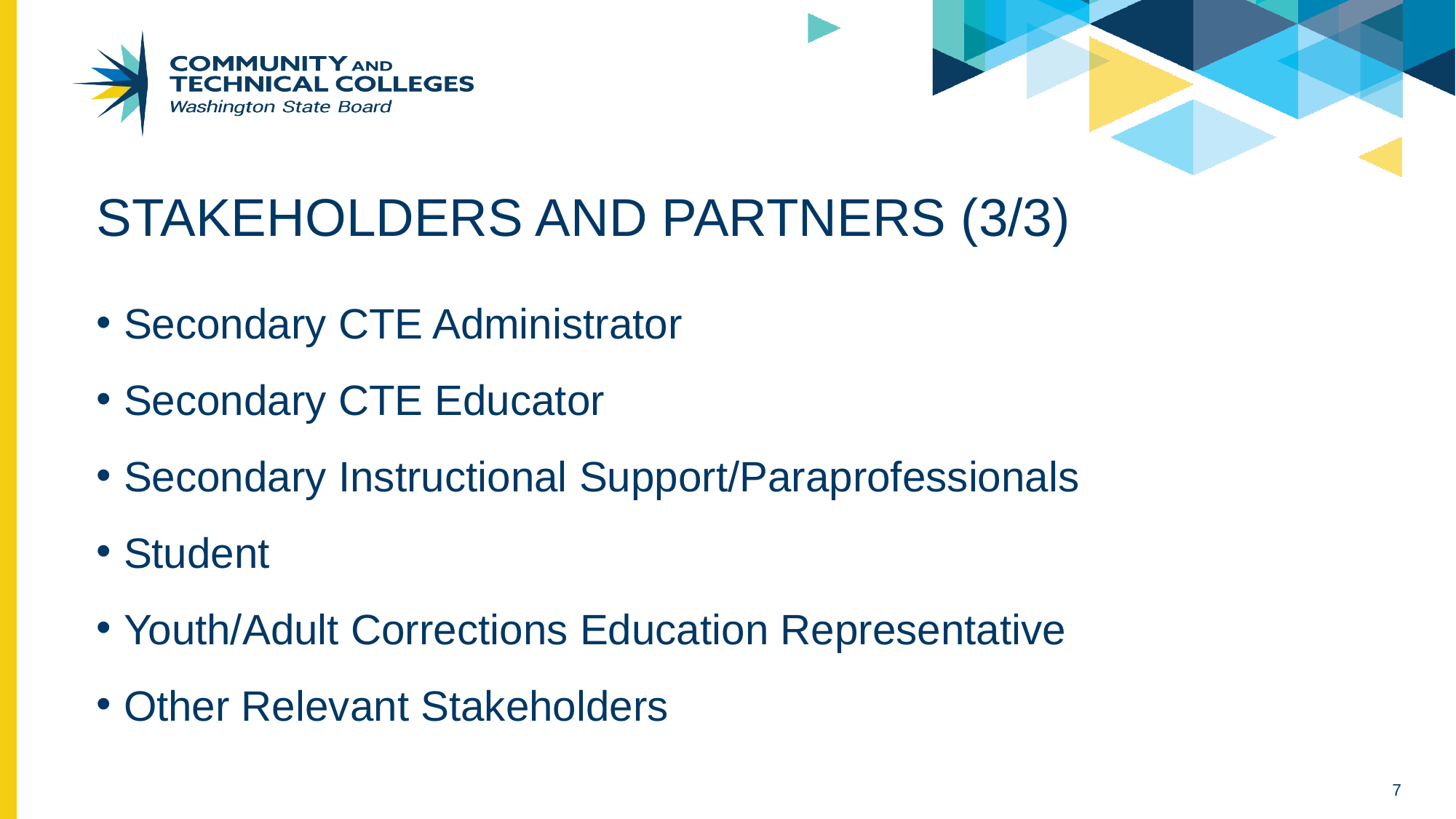

# Stakeholders and partners (3/3)
Secondary CTE Administrator
Secondary CTE Educator
Secondary Instructional Support/Paraprofessionals
Student
Youth/Adult Corrections Education Representative
Other Relevant Stakeholders

7